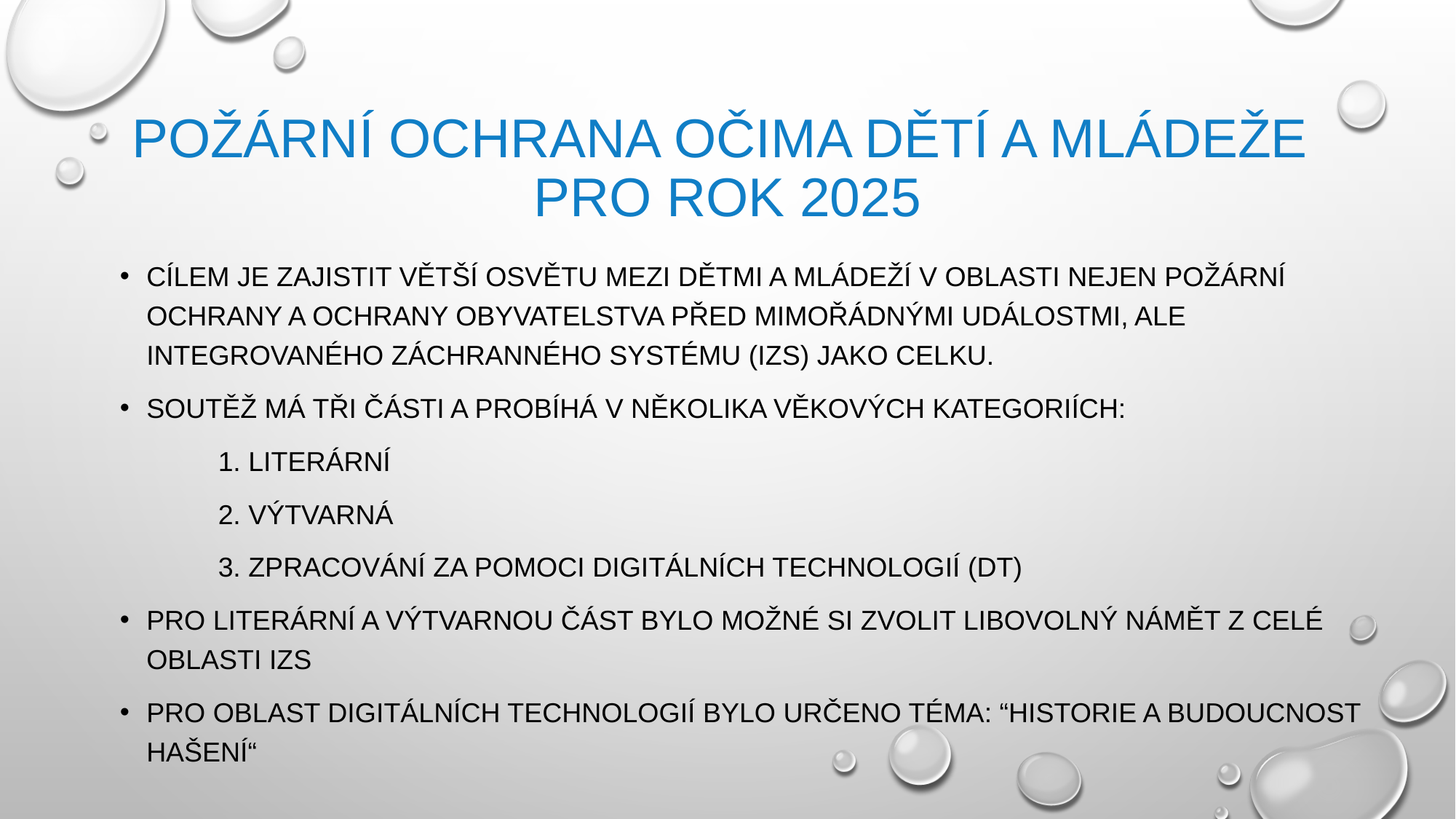

# požární ochrana očima dětí a mládeže pro rok 2025
Cílem je zajistit větší osvětu mezi dětmi a mládeží v oblasti nejen požární ochrany a ochrany obyvatelstva před mimořádnými událostmi, ale Integrovaného záchranného systému (IZS) jako celku.
Soutěž má tři části a probíhá v několika věkových kategoriích:
	1. literární
	2. výtvarná
	3. zpracování za pomoci digitálních technologií (DT)
Pro literární a výtvarnou část bylo možné si zvolit libovolný námět z celé oblasti IZS
Pro oblast digitálních technologií bylo určeno téma: “historie a budoucnost hašení“